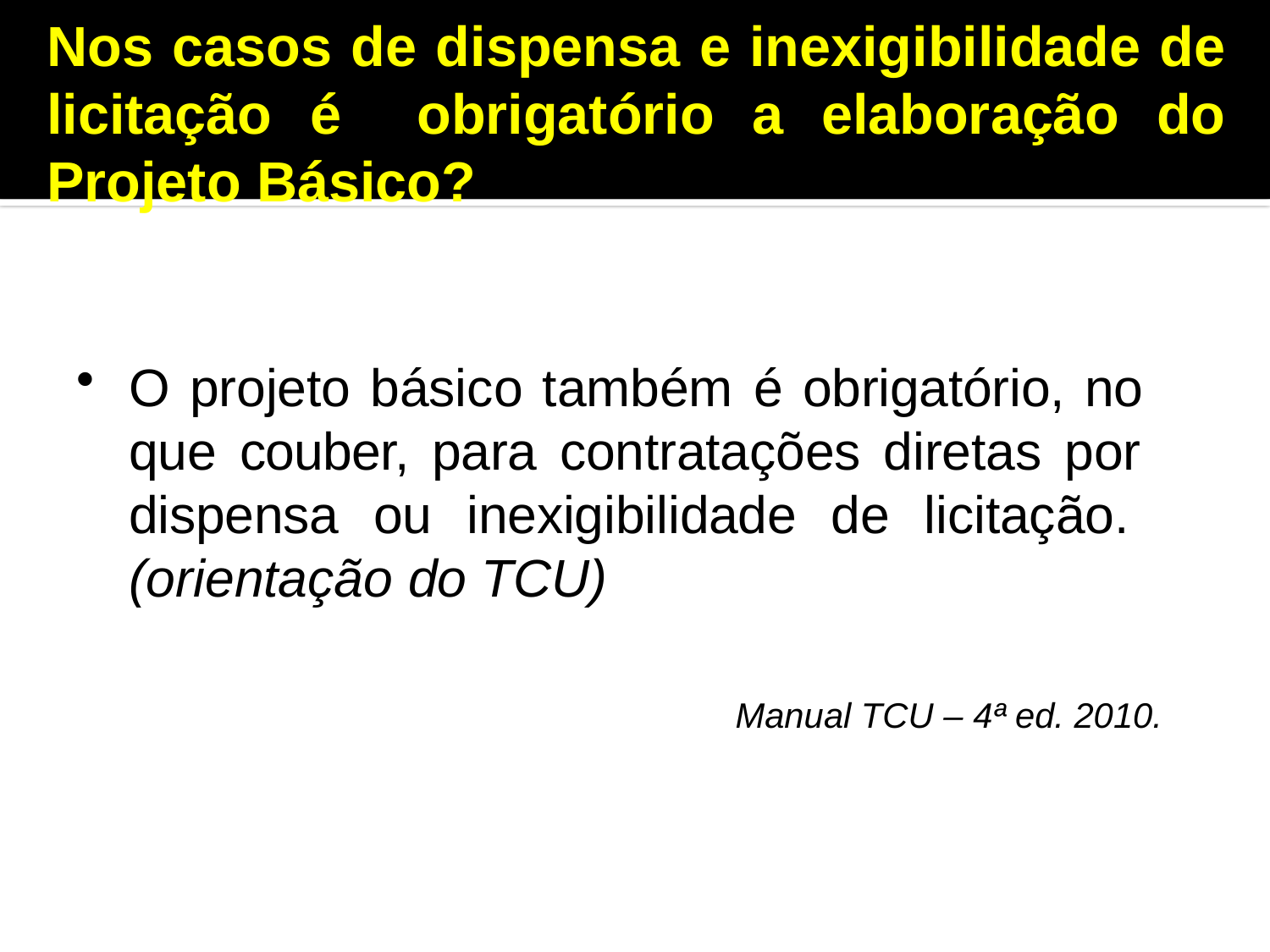

# Nos casos de dispensa e inexigibilidade de licitação é  obrigatório a elaboração do Projeto Básico?
O projeto básico também é obrigatório, no  que couber, para contratações diretas por  dispensa ou inexigibilidade de licitação.  (orientação do TCU)
Manual TCU – 4ª ed. 2010.